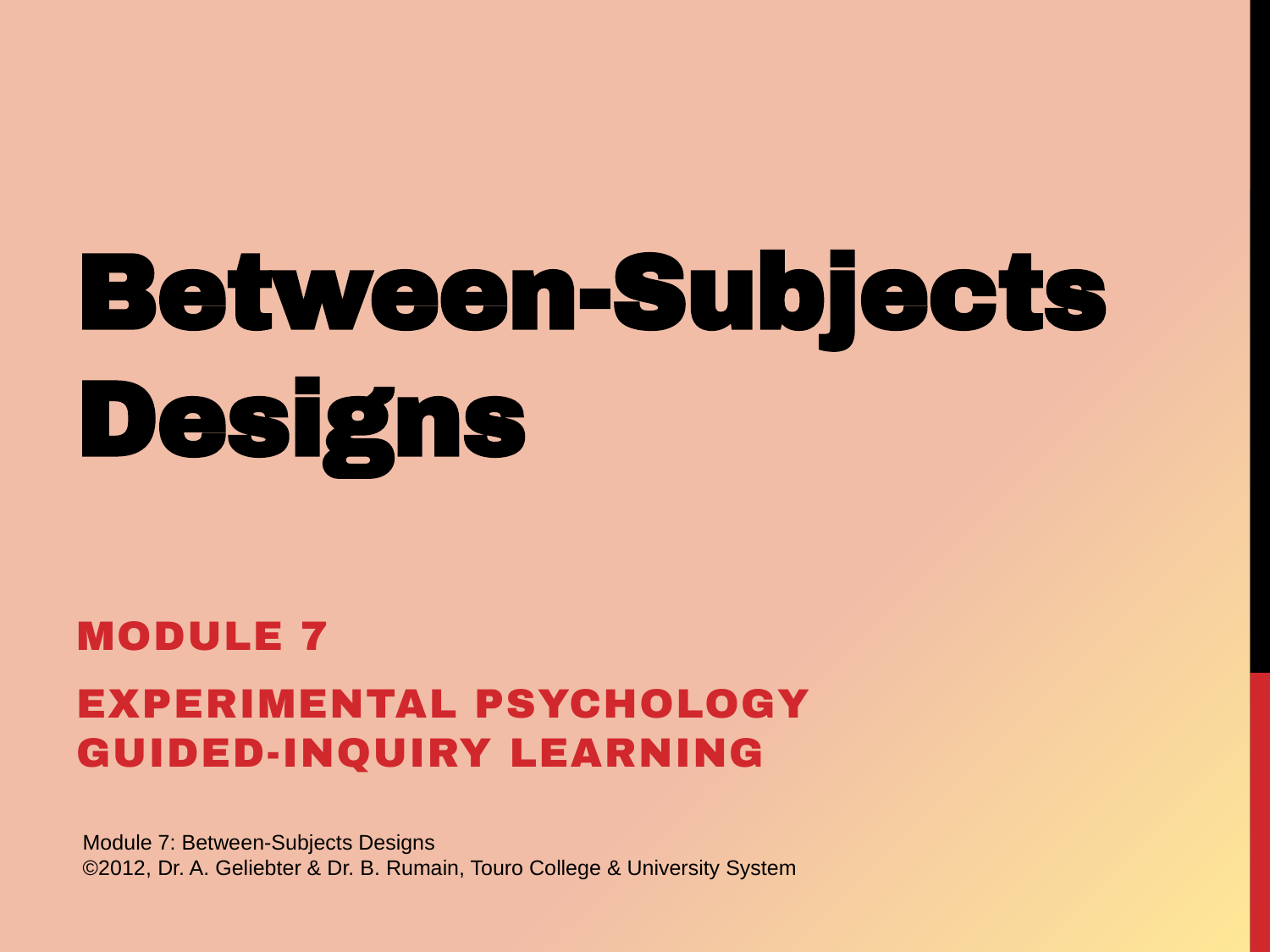

# Between-Subjects Designs
Module 7
Experimental psychology
guided-inquiry learning

Module 7: Between-Subjects Designs
©2012, Dr. A. Geliebter & Dr. B. Rumain, Touro College & University System